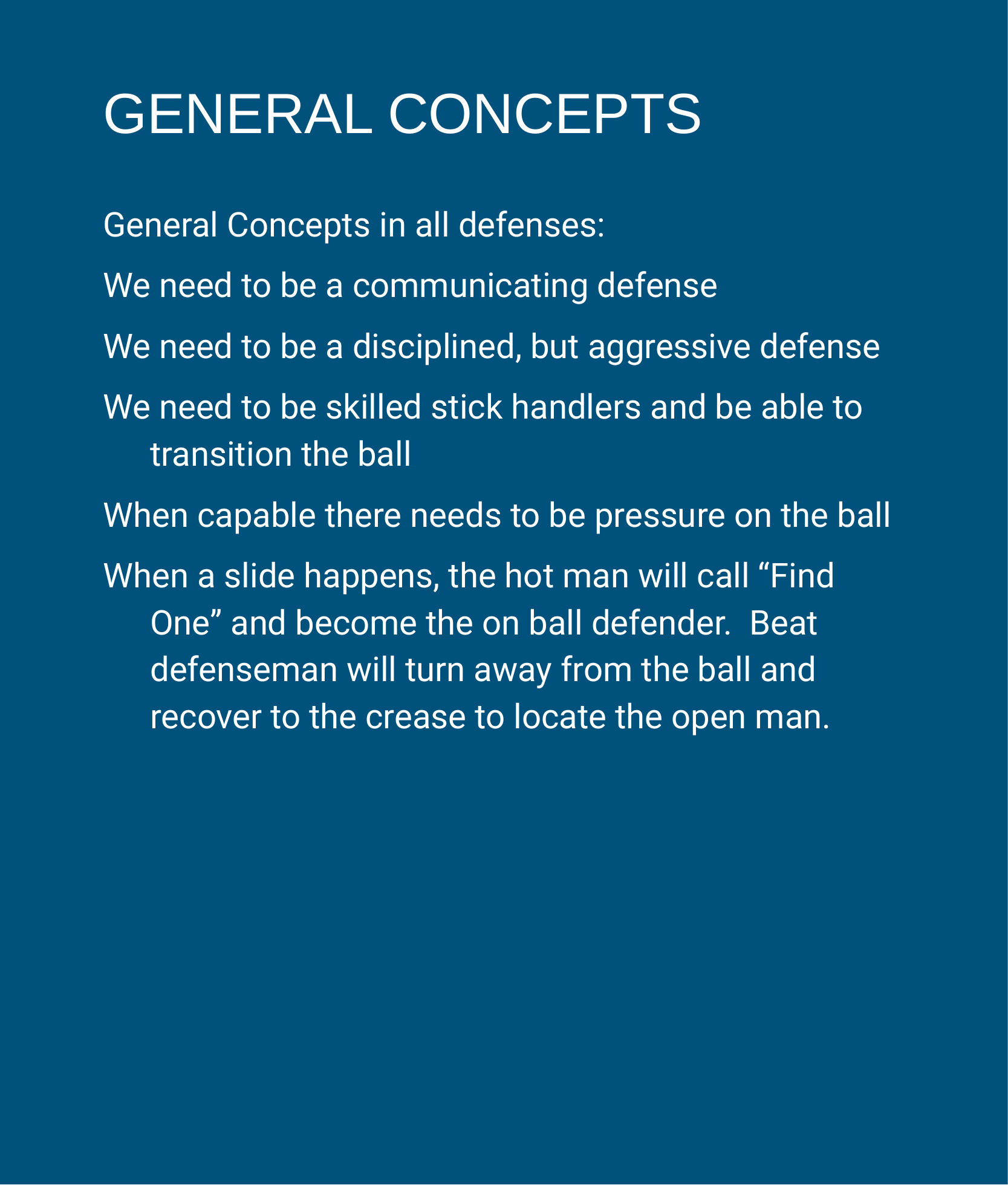

# GENERAL CONCEPTS
General Concepts in all defenses:
We need to be a communicating defense
We need to be a disciplined, but aggressive defense
We need to be skilled stick handlers and be able to transition the ball
When capable there needs to be pressure on the ball
When a slide happens, the hot man will call “Find One” and become the on ball defender.  Beat defenseman will turn away from the ball and recover to the crease to locate the open man.